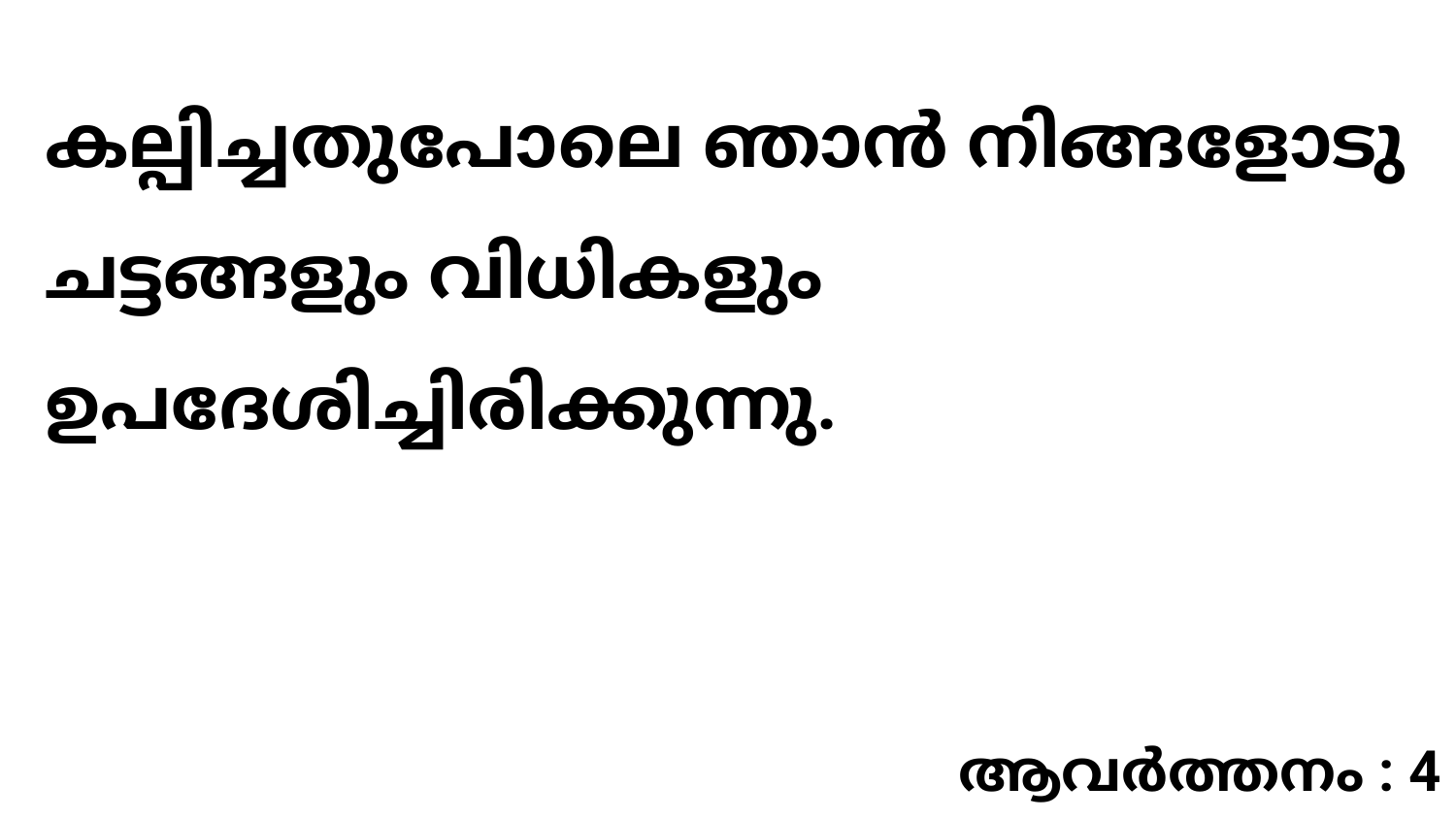

കല്പിച്ചതുപോലെ ഞാൻ നിങ്ങളോടു ചട്ടങ്ങളും വിധികളും ഉപദേശിച്ചിരിക്കുന്നു.
ആവർത്തനം : 4